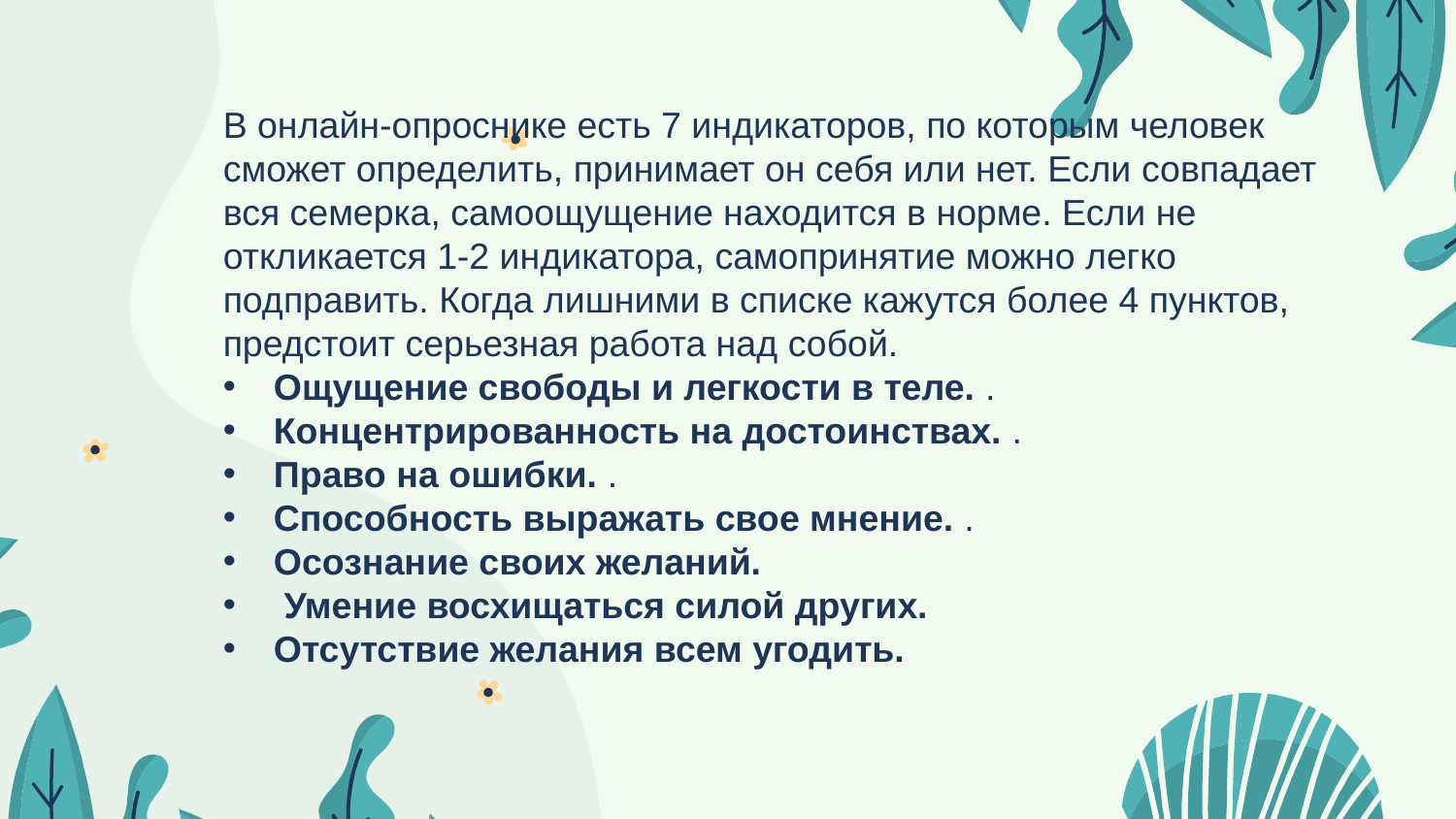

В онлайн-опроснике есть 7 индикаторов, по которым человек сможет определить, принимает он себя или нет. Если совпадает вся семерка, самоощущение находится в норме. Если не откликается 1-2 индикатора, самопринятие можно легко подправить. Когда лишними в списке кажутся более 4 пунктов, предстоит серьезная работа над собой.
Ощущение свободы и легкости в теле. .
Концентрированность на достоинствах. .
Право на ошибки. .
Способность выражать свое мнение. .
Осознание своих желаний.
 Умение восхищаться силой других.
Отсутствие желания всем угодить.